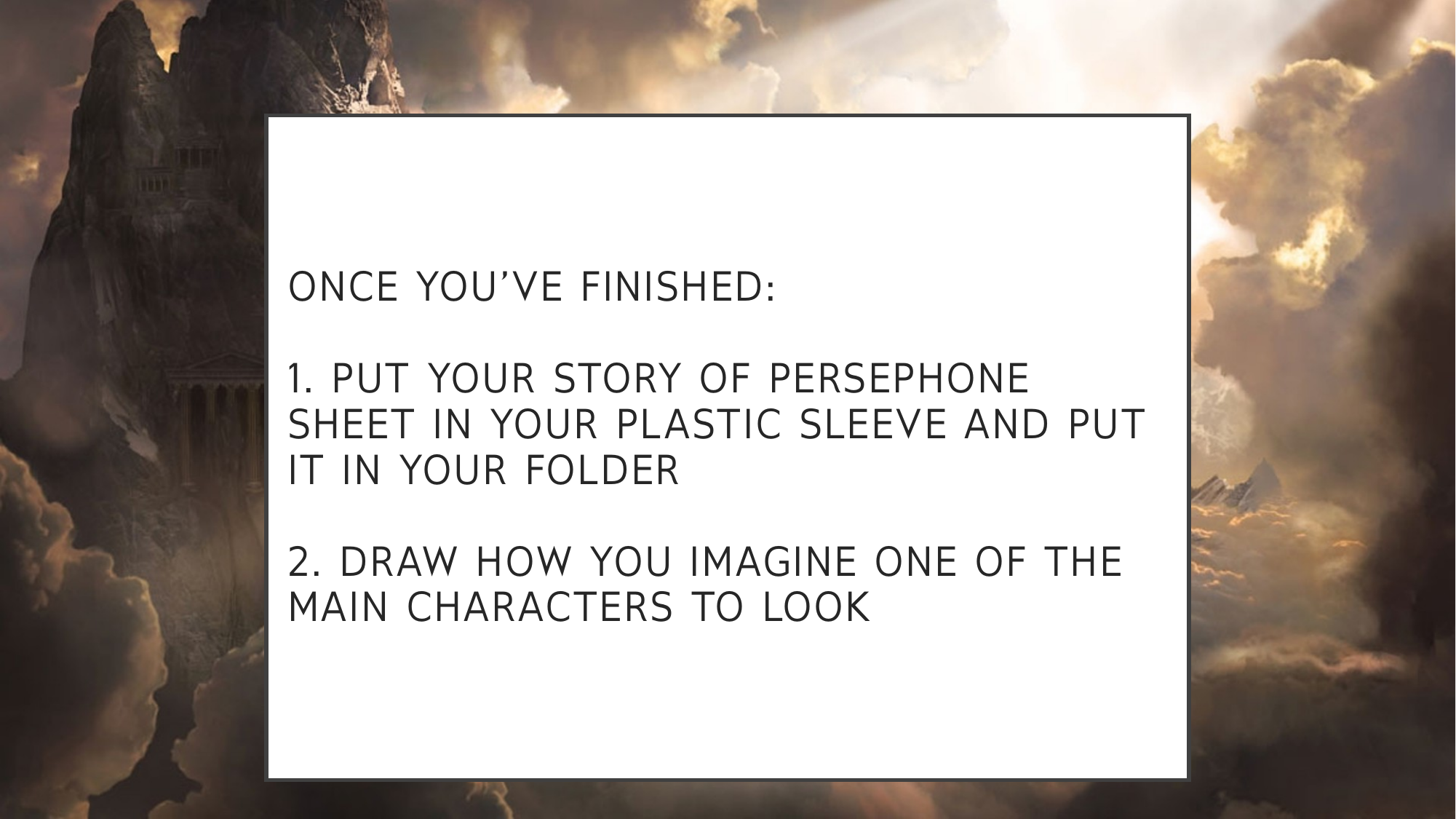

# Once you’ve finished: 1. Put your story of Persephone sheet in your plastic sleeve and put it in your folder 2. draw how you imagine one of the main characters to look